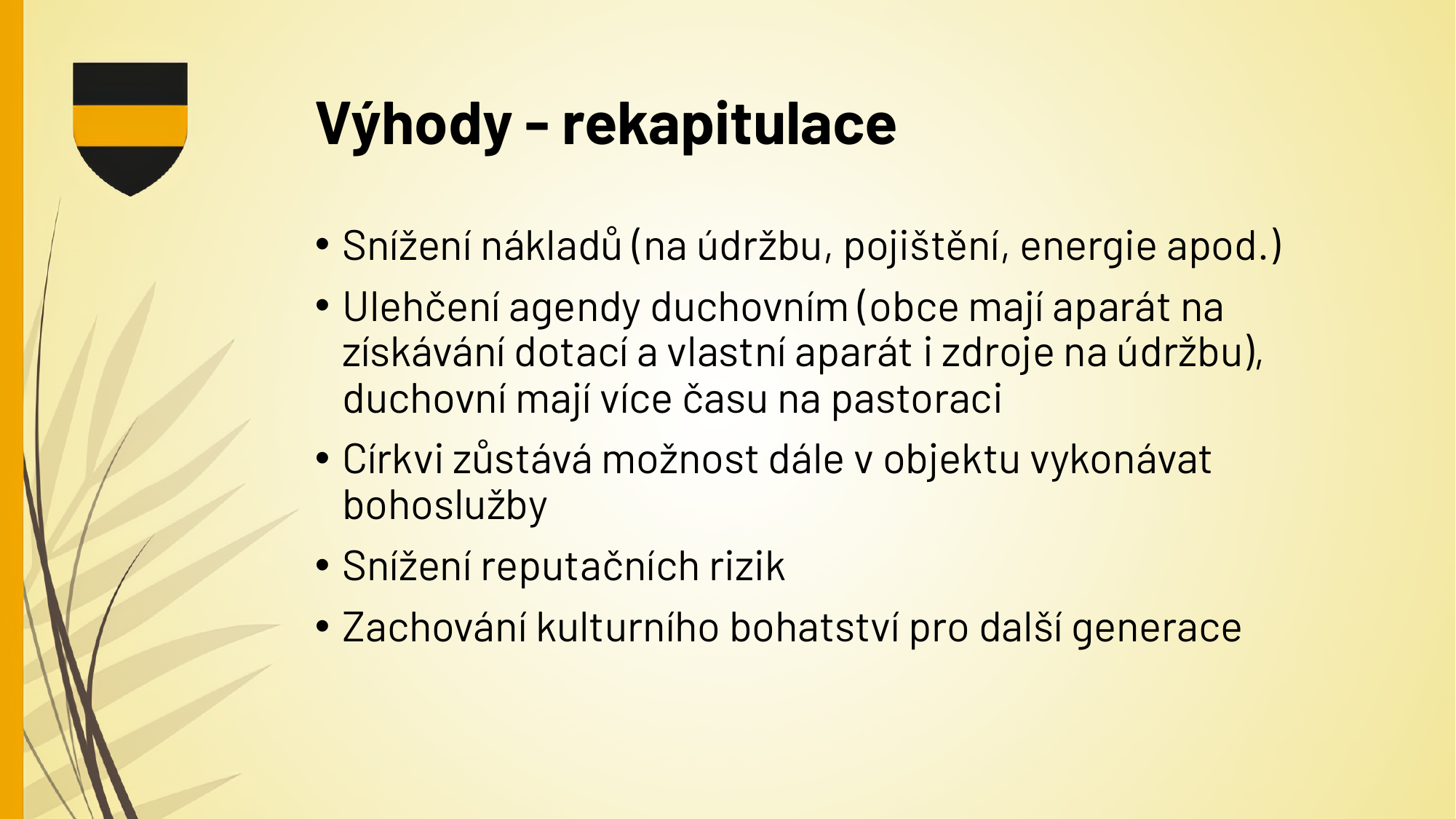

# Výhody - rekapitulace
Snížení nákladů (na údržbu, pojištění, energie apod.)
Ulehčení agendy duchovním (obce mají aparát na získávání dotací a vlastní aparát i zdroje na údržbu), duchovní mají více času na pastoraci
Církvi zůstává možnost dále v objektu vykonávat bohoslužby
Snížení reputačních rizik
Zachování kulturního bohatství pro další generace